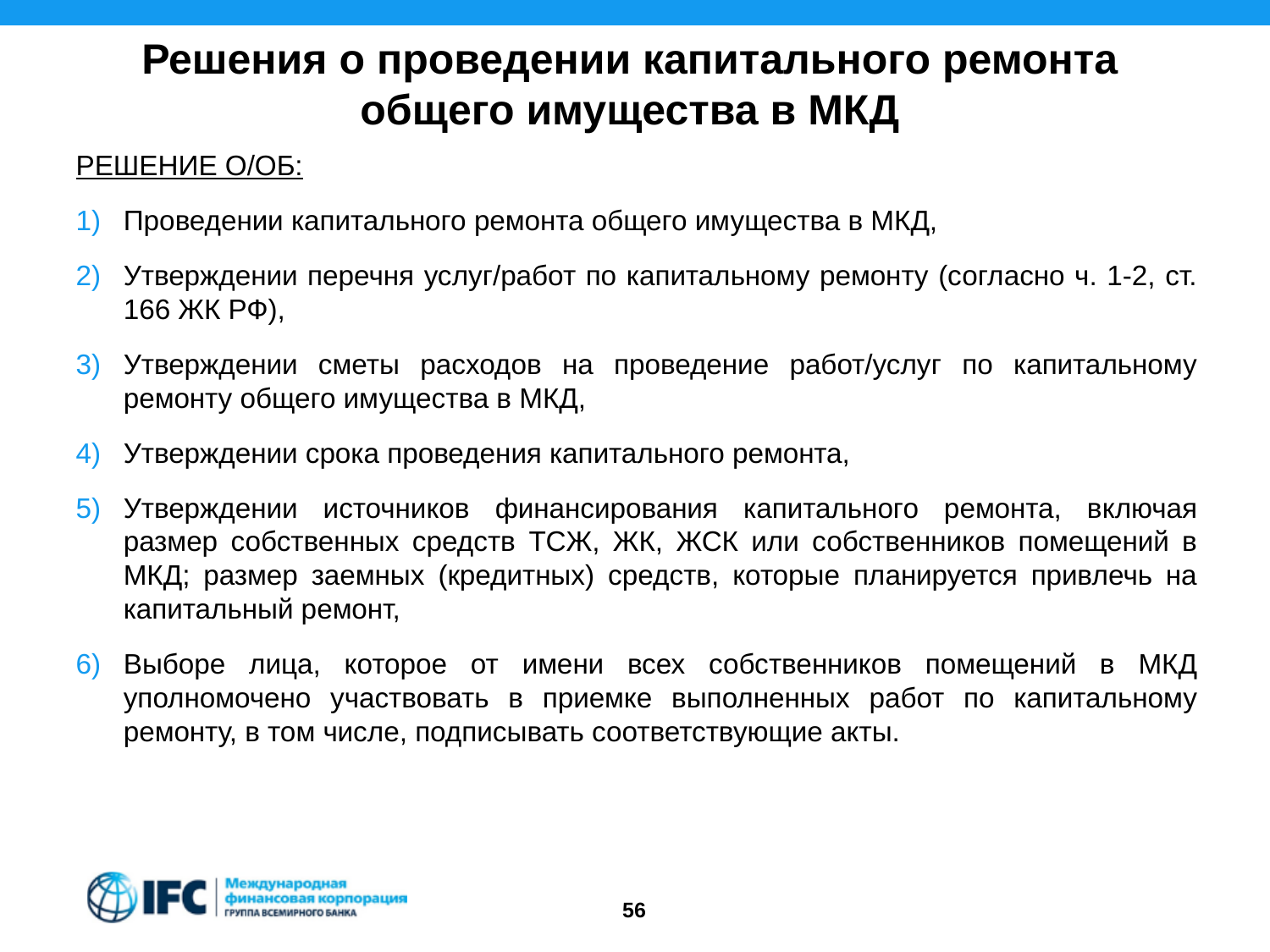

Решения о проведении капитального ремонта общего имущества в МКД
РЕШЕНИЕ О/ОБ:
Проведении капитального ремонта общего имущества в МКД,
Утверждении перечня услуг/работ по капитальному ремонту (согласно ч. 1-2, ст. 166 ЖК РФ),
Утверждении сметы расходов на проведение работ/услуг по капитальному ремонту общего имущества в МКД,
Утверждении срока проведения капитального ремонта,
Утверждении источников финансирования капитального ремонта, включая размер собственных средств ТСЖ, ЖК, ЖСК или собственников помещений в МКД; размер заемных (кредитных) средств, которые планируется привлечь на капитальный ремонт,
Выборе лица, которое от имени всех собственников помещений в МКД уполномочено участвовать в приемке выполненных работ по капитальному ремонту, в том числе, подписывать соответствующие акты.